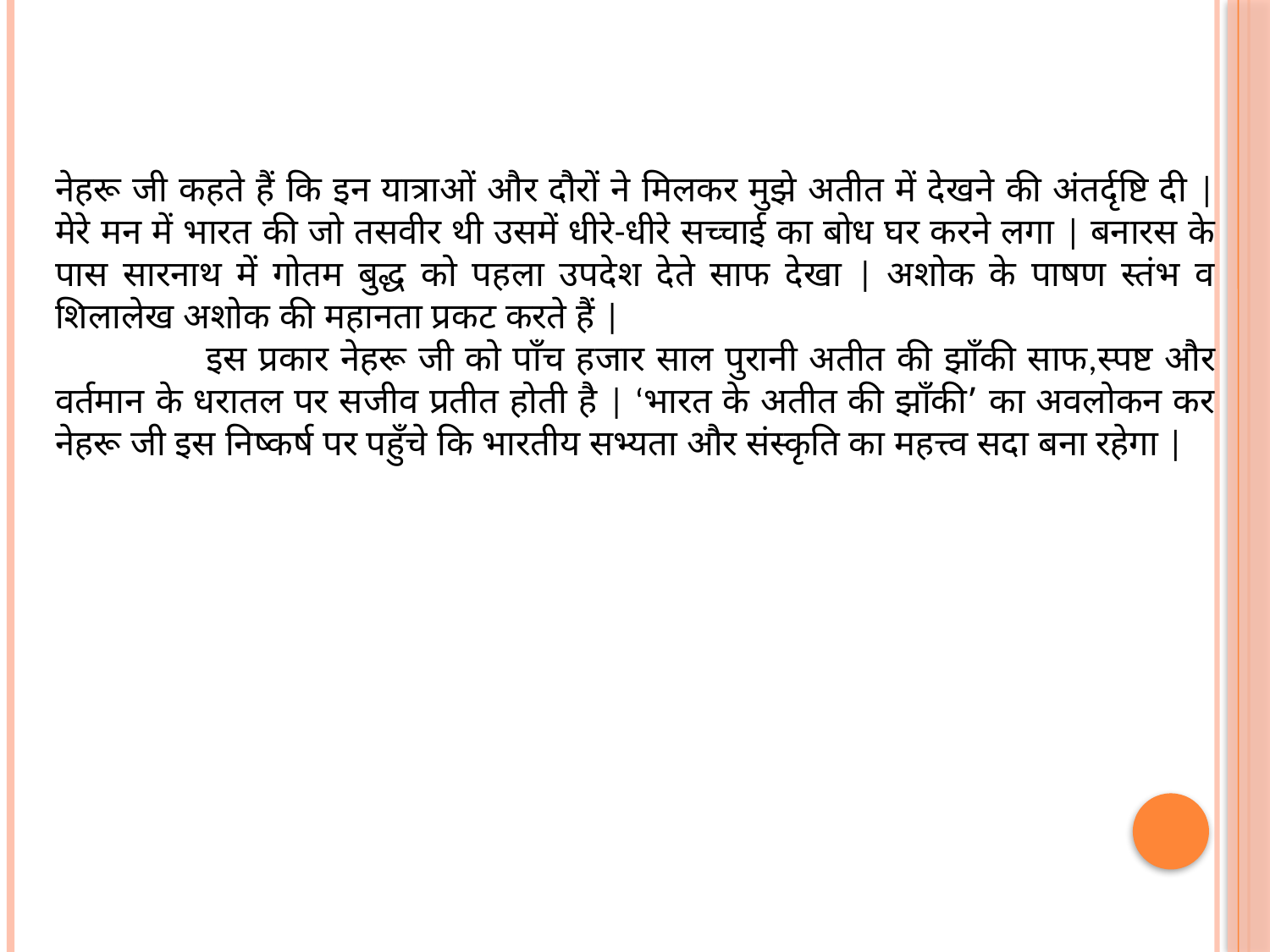

नेहरू जी कहते हैं कि इन यात्राओं और दौरों ने मिलकर मुझे अतीत में देखने की अंतर्दृष्टि दी | मेरे मन में भारत की जो तसवीर थी उसमें धीरे-धीरे सच्चाई का बोध घर करने लगा | बनारस के पास सारनाथ में गोतम बुद्ध को पहला उपदेश देते साफ देखा | अशोक के पाषण स्तंभ व शिलालेख अशोक की महानता प्रकट करते हैं |
             इस प्रकार नेहरू जी को पाँच हजार साल पुरानी अतीत की झाँकी साफ,स्पष्ट और वर्तमान के धरातल पर सजीव प्रतीत होती है | ‘भारत के अतीत की झाँकी’ का अवलोकन कर नेहरू जी इस निष्कर्ष पर पहुँचे कि भारतीय सभ्यता और संस्कृति का महत्त्व सदा बना रहेगा |